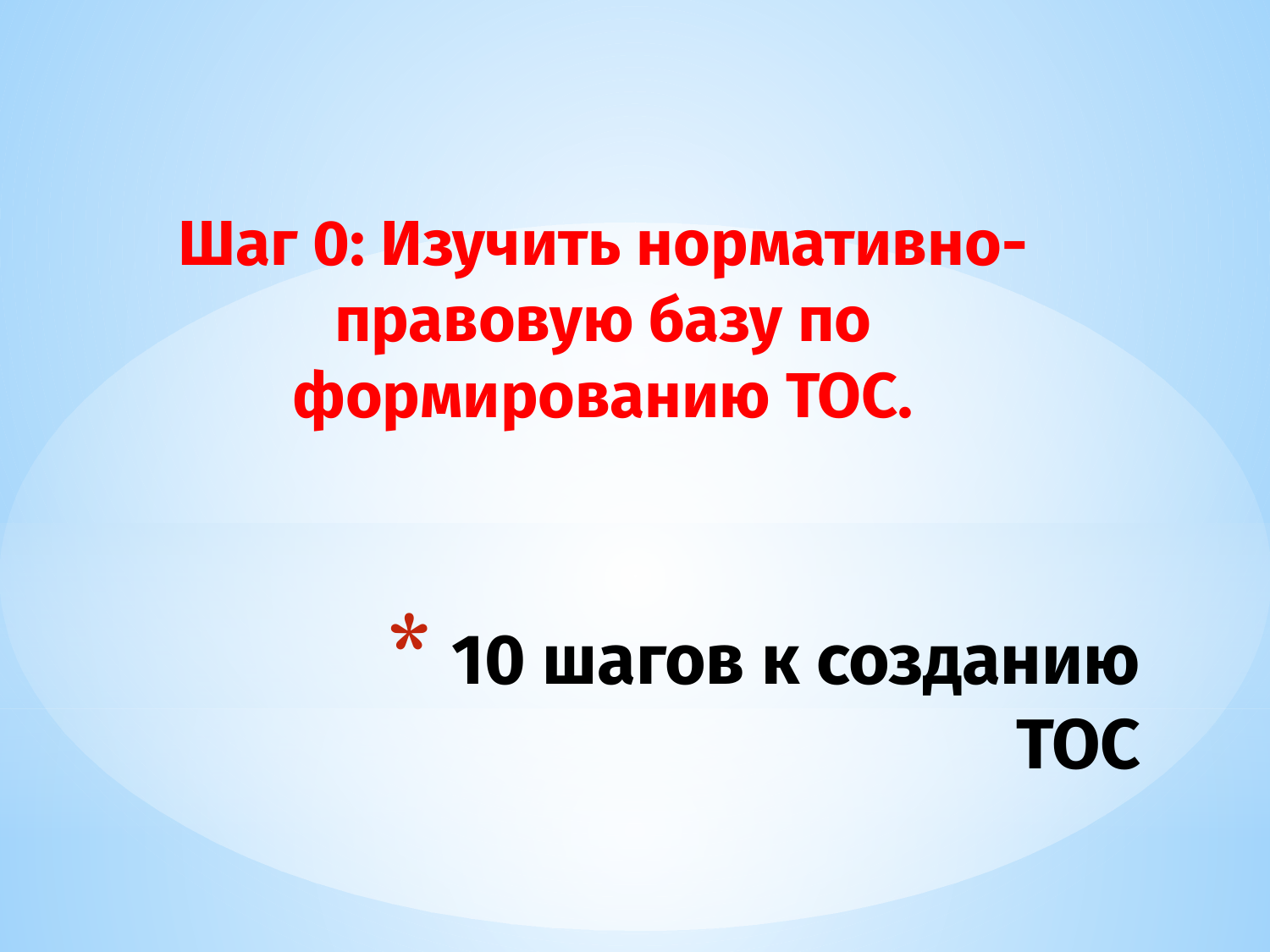

Шаг 0: Изучить нормативно-правовую базу по формированию ТОС.

# 10 шагов к созданию ТОС